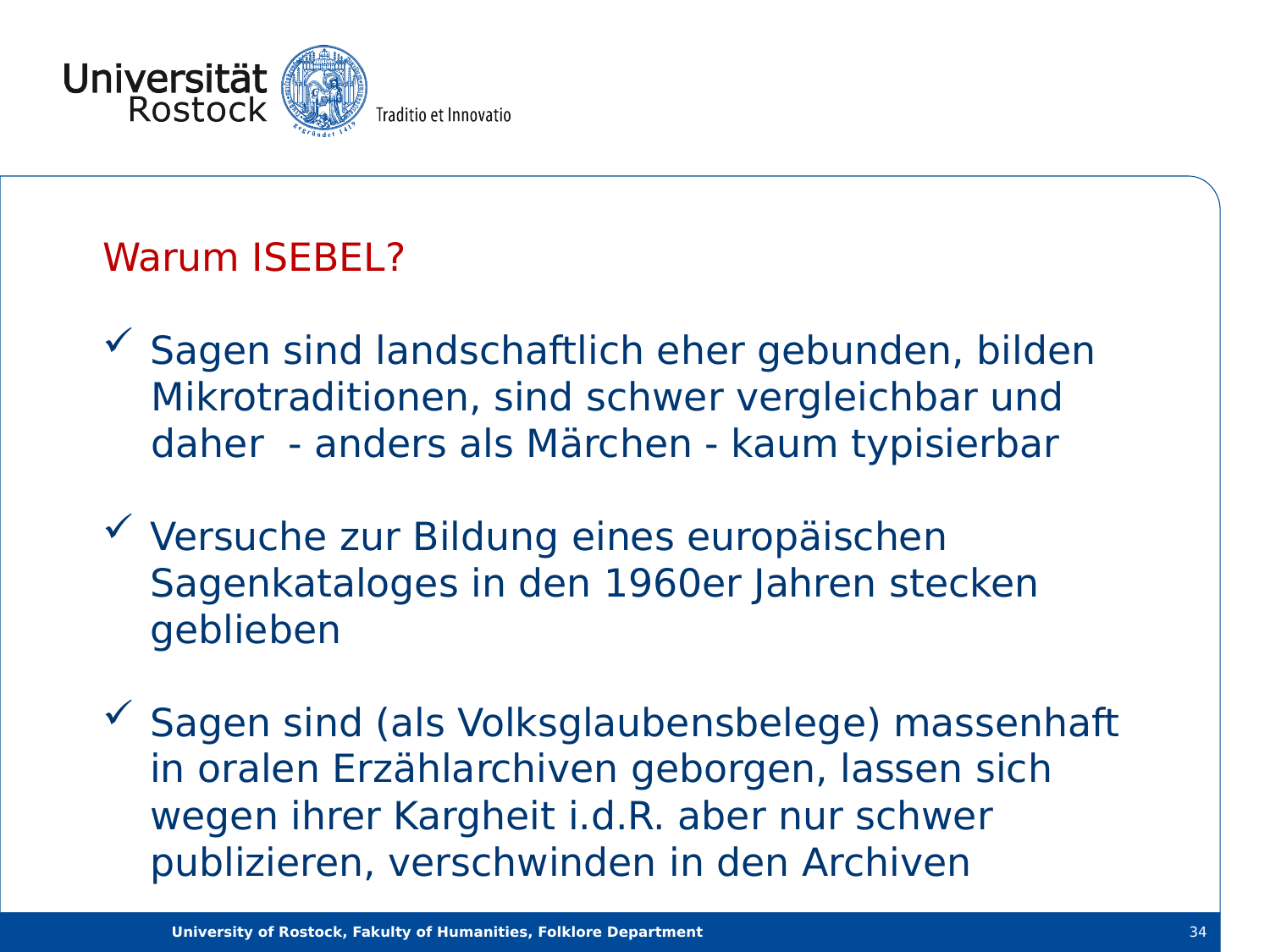

Warum ISEBEL?

Sagen sind landschaftlich eher gebunden, bilden
    Mikrotraditionen, sind schwer vergleichbar und
    daher  - anders als Märchen - kaum typisierbar

Versuche zur Bildung eines europäischen Sagenkataloges in den 1960er Jahren stecken geblieben

Sagen sind (als Volksglaubensbelege) massenhaft in oralen Erzählarchiven geborgen, lassen sich wegen ihrer Kargheit i.d.R. aber nur schwer publizieren, verschwinden in den Archiven

   University of Rostock, Fakulty of Humanities, Folklore Department
34